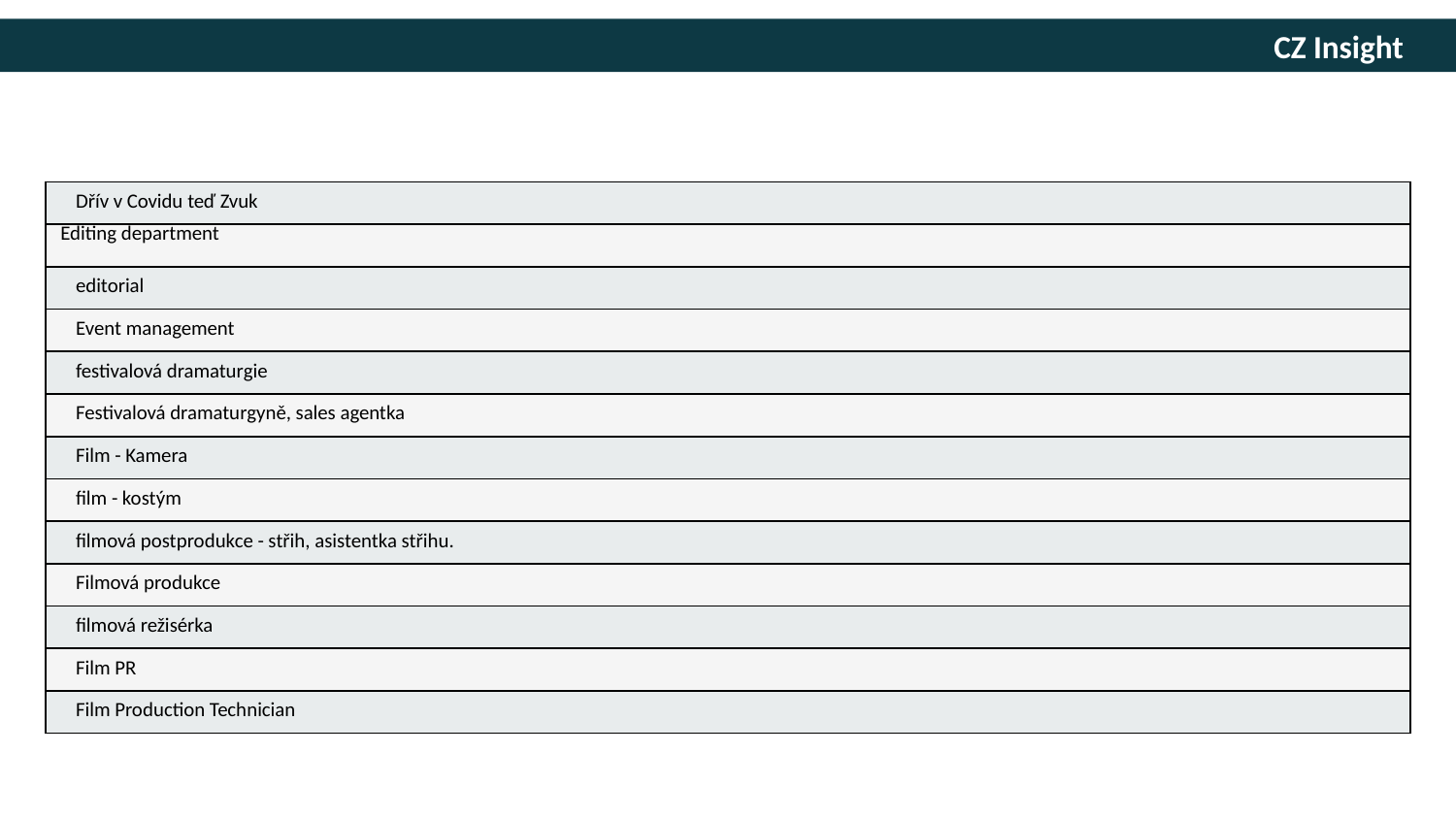

| Dřív v Covidu teď Zvuk |
| --- |
| Editing department |
| editorial |
| Event management |
| festivalová dramaturgie |
| Festivalová dramaturgyně, sales agentka |
| Film - Kamera |
| film - kostým |
| filmová postprodukce - střih, asistentka střihu. |
| Filmová produkce |
| filmová režisérka |
| Film PR |
| Film Production Technician |